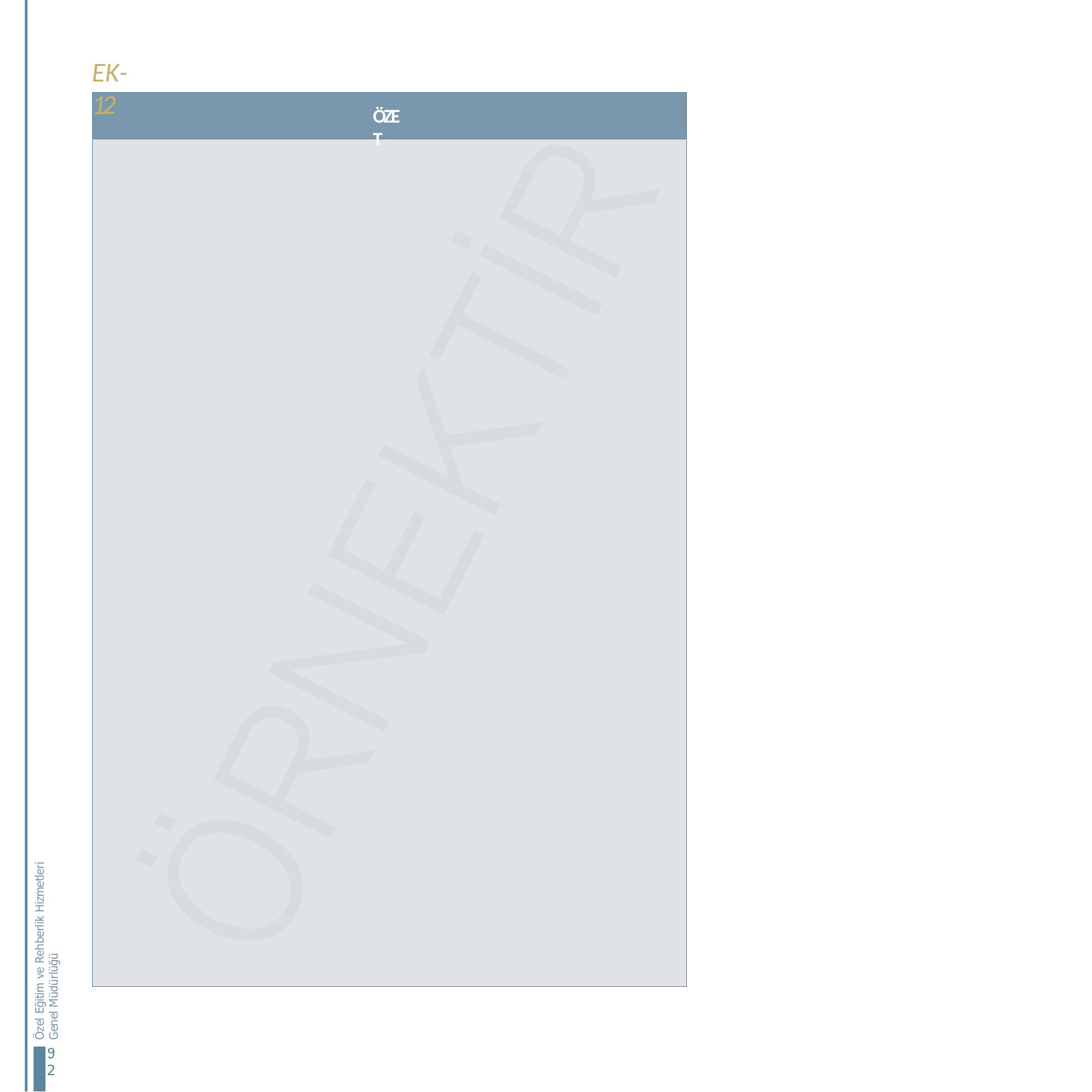

EK-12

ÖZET

Özel Eğitim ve Rehberlik Hizmetleri Genel Müdürlüğü
92